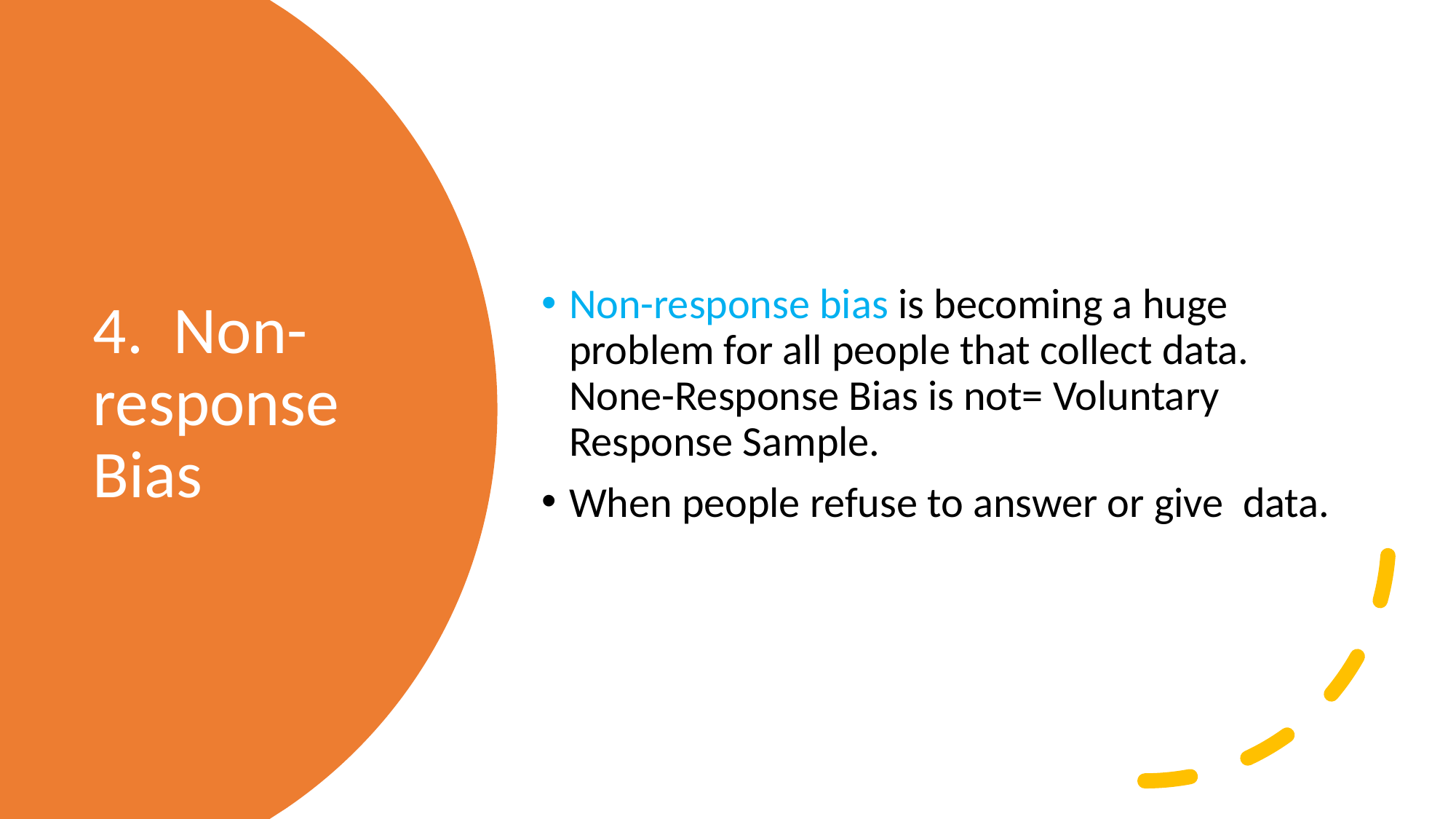

Non-response bias is becoming a huge problem for all people that collect data.  None-Response Bias is not= Voluntary Response Sample.
When people refuse to answer or give  data.
# 4.  Non-response Bias